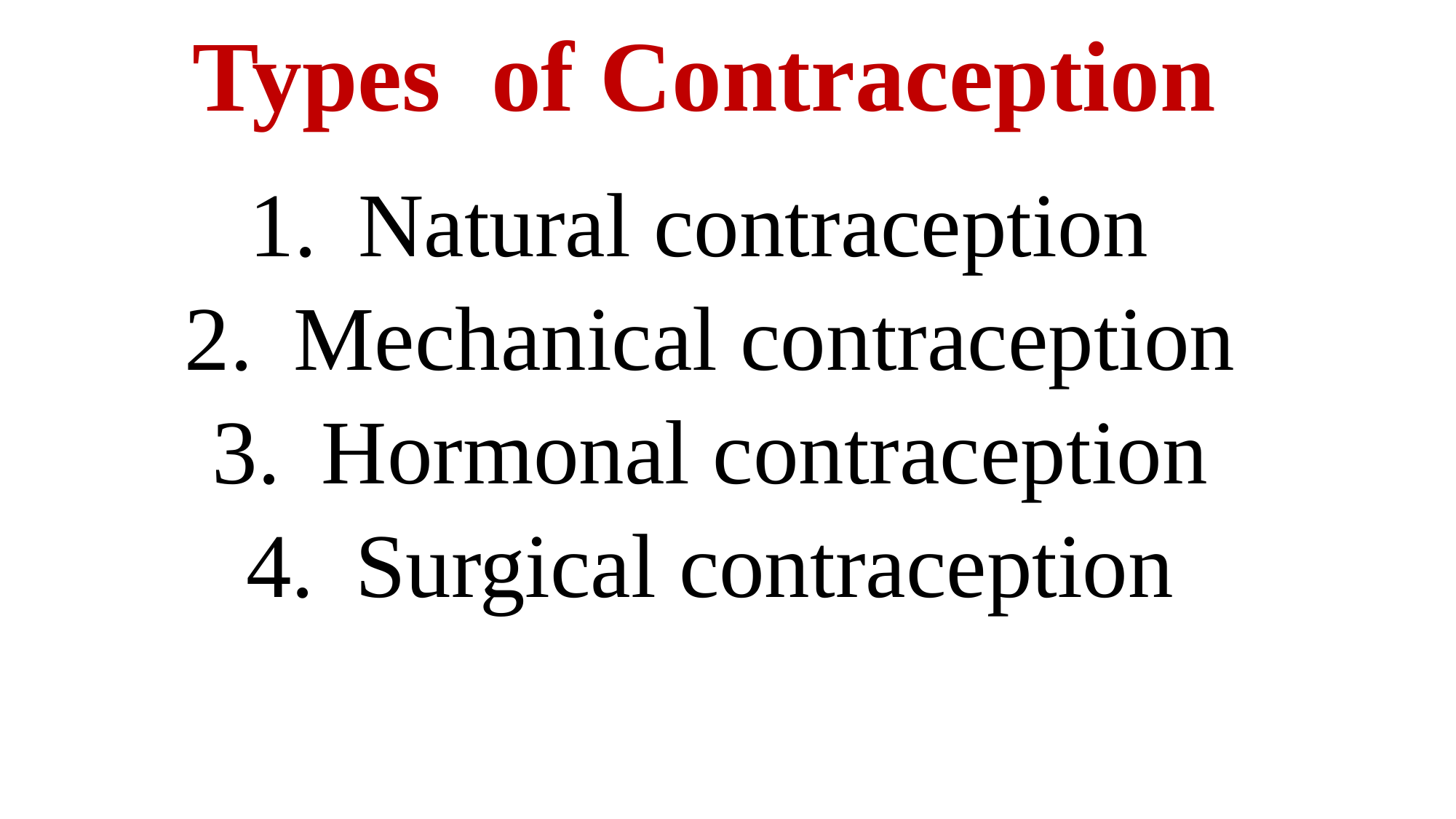

# Types  of Contraception
Natural contraception
Mechanical contraception
Hormonal contraception
Surgical contraception